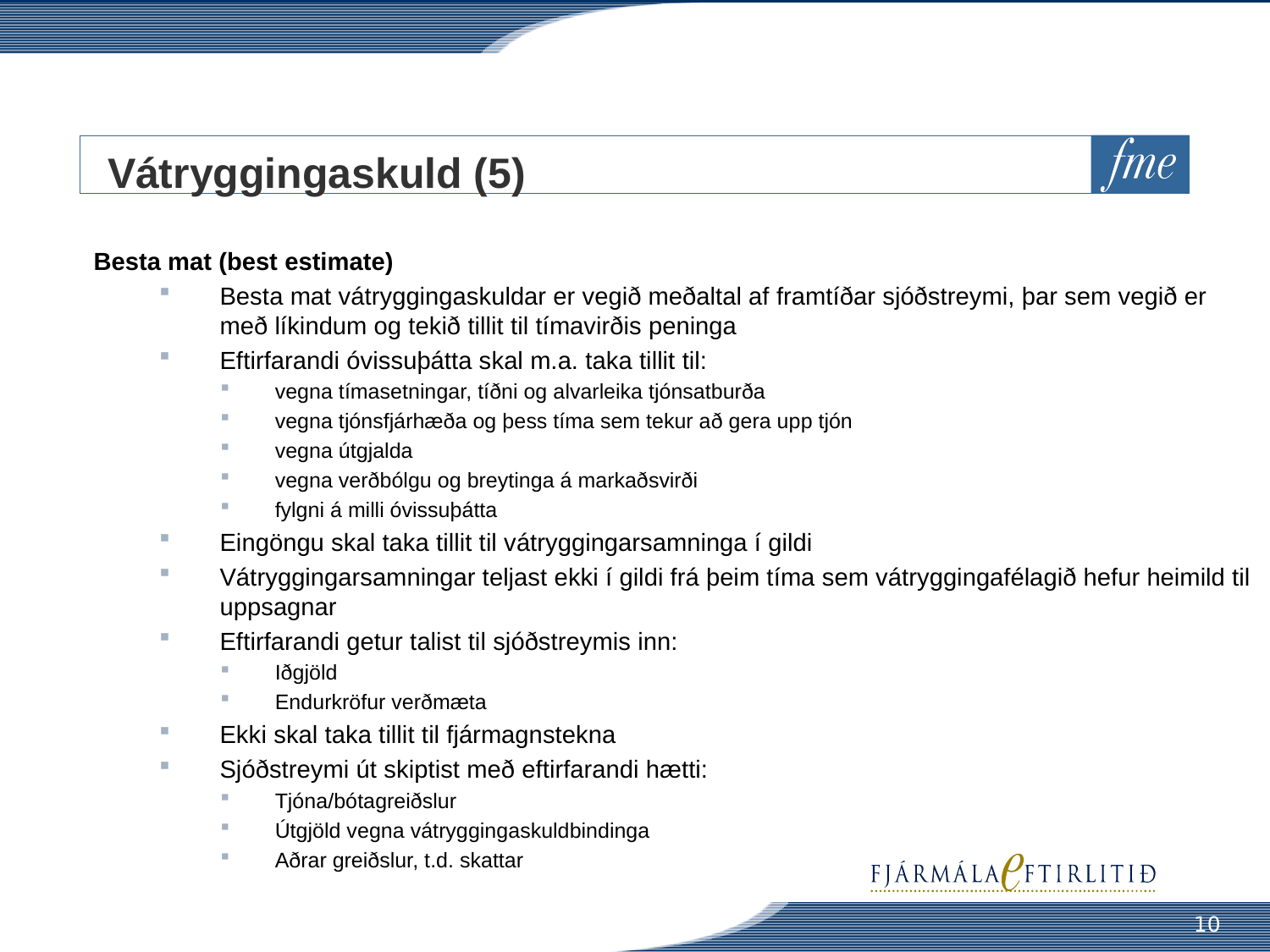

# Vátryggingaskuld (5)
Besta mat (best estimate)
Besta mat vátryggingaskuldar er vegið meðaltal af framtíðar sjóðstreymi, þar sem vegið er með líkindum og tekið tillit til tímavirðis peninga
Eftirfarandi óvissuþátta skal m.a. taka tillit til:
vegna tímasetningar, tíðni og alvarleika tjónsatburða
vegna tjónsfjárhæða og þess tíma sem tekur að gera upp tjón
vegna útgjalda
vegna verðbólgu og breytinga á markaðsvirði
fylgni á milli óvissuþátta
Eingöngu skal taka tillit til vátryggingarsamninga í gildi
Vátryggingarsamningar teljast ekki í gildi frá þeim tíma sem vátryggingafélagið hefur heimild til uppsagnar
Eftirfarandi getur talist til sjóðstreymis inn:
Iðgjöld
Endurkröfur verðmæta
Ekki skal taka tillit til fjármagnstekna
Sjóðstreymi út skiptist með eftirfarandi hætti:
Tjóna/bótagreiðslur
Útgjöld vegna vátryggingaskuldbindinga
Aðrar greiðslur, t.d. skattar

10